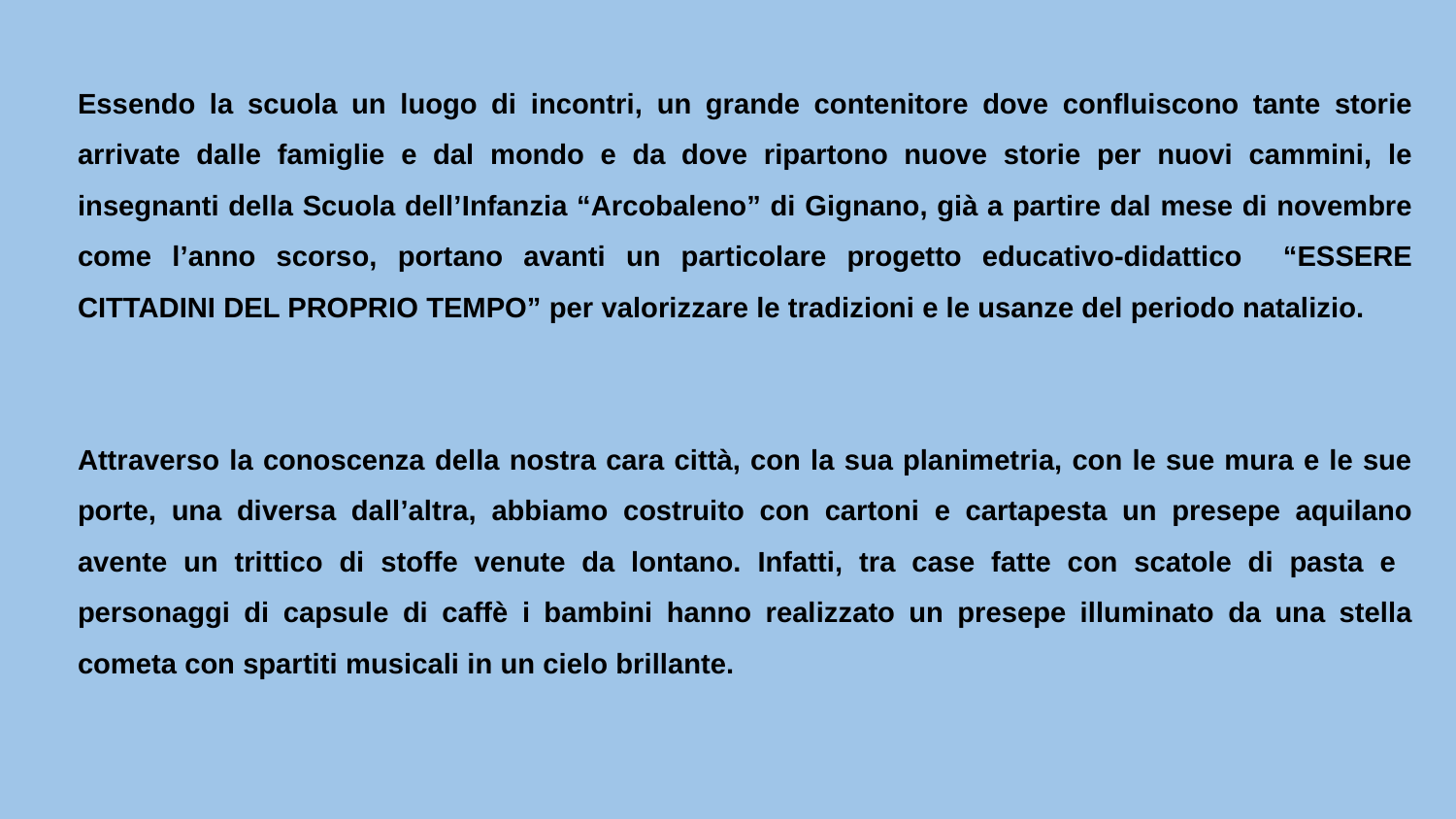

Essendo la scuola un luogo di incontri, un grande contenitore dove confluiscono tante storie arrivate dalle famiglie e dal mondo e da dove ripartono nuove storie per nuovi cammini, le insegnanti della Scuola dell’Infanzia “Arcobaleno” di Gignano, già a partire dal mese di novembre come l’anno scorso, portano avanti un particolare progetto educativo-didattico  “ESSERE CITTADINI DEL PROPRIO TEMPO” per valorizzare le tradizioni e le usanze del periodo natalizio.

Attraverso la conoscenza della nostra cara città, con la sua planimetria, con le sue mura e le sue porte, una diversa dall’altra, abbiamo costruito con cartoni e cartapesta un presepe aquilano avente un trittico di stoffe venute da lontano. Infatti, tra case fatte con scatole di pasta e  personaggi di capsule di caffè i bambini hanno realizzato un presepe illuminato da una stella cometa con spartiti musicali in un cielo brillante.